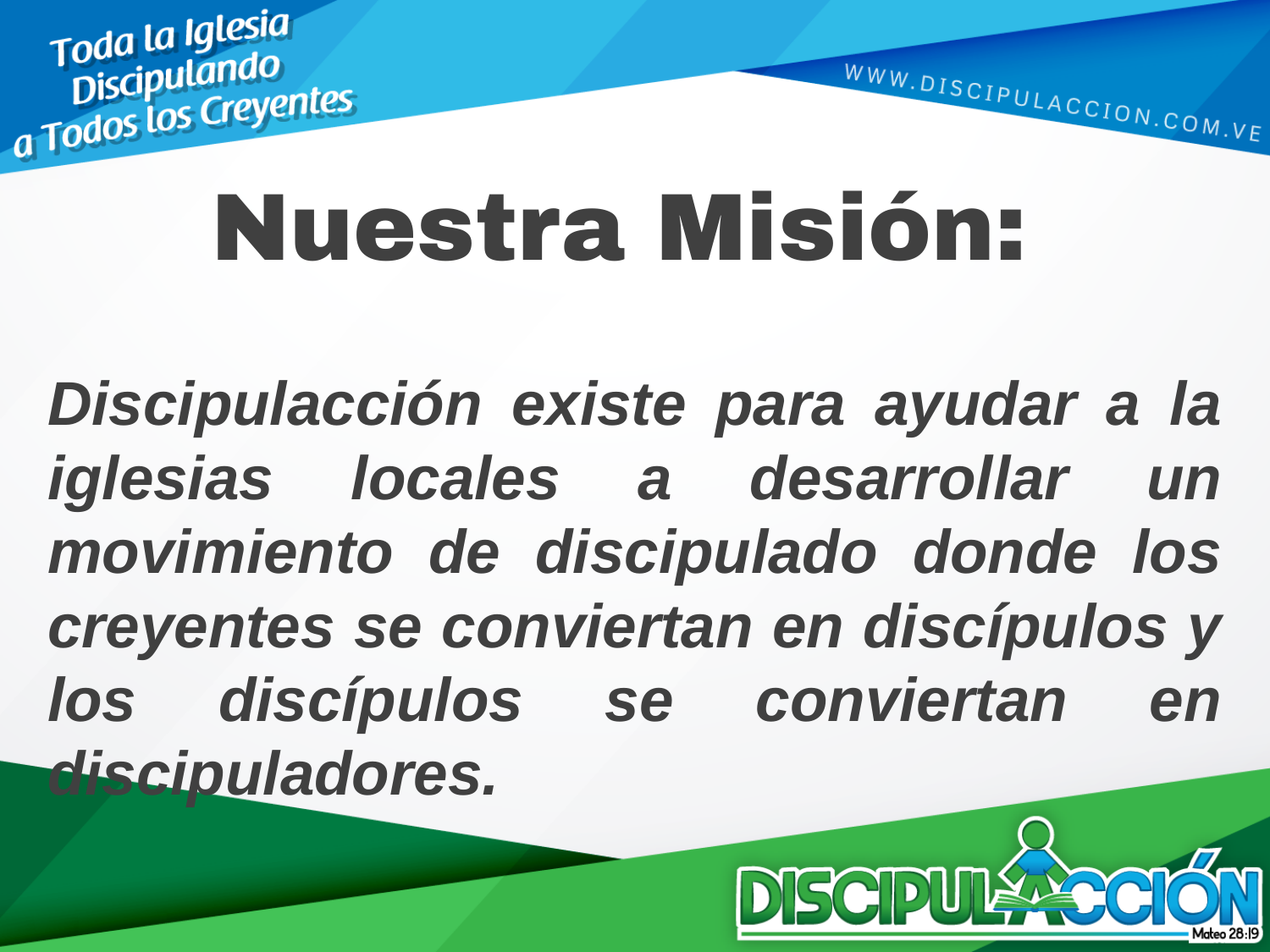

Nuestra Misión:

Discipulacción existe para ayudar a la iglesias locales a desarrollar un movimiento de discipulado donde los creyentes se conviertan en discípulos y los discípulos se conviertan en discipuladores.